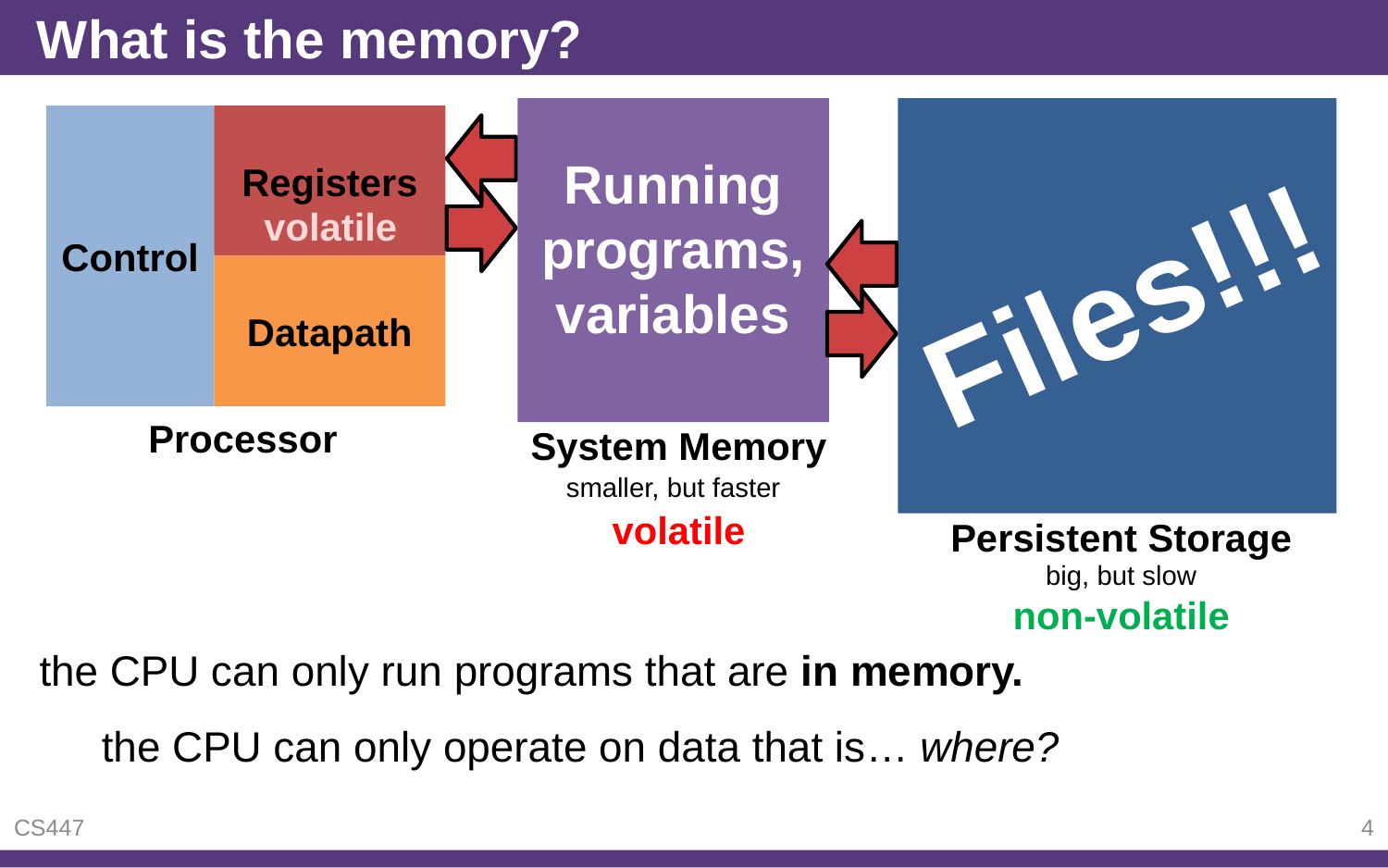

# What is the memory?

Control
Registers
Datapath
Processor

System Memory
Persistent Storage
Running
programs,
variables
volatile
Files!!!
smaller, but faster
volatile
big, but slow
non-volatile
the CPU can only run programs that are in memory.
the CPU can only operate on data that is… where?
CS447
4